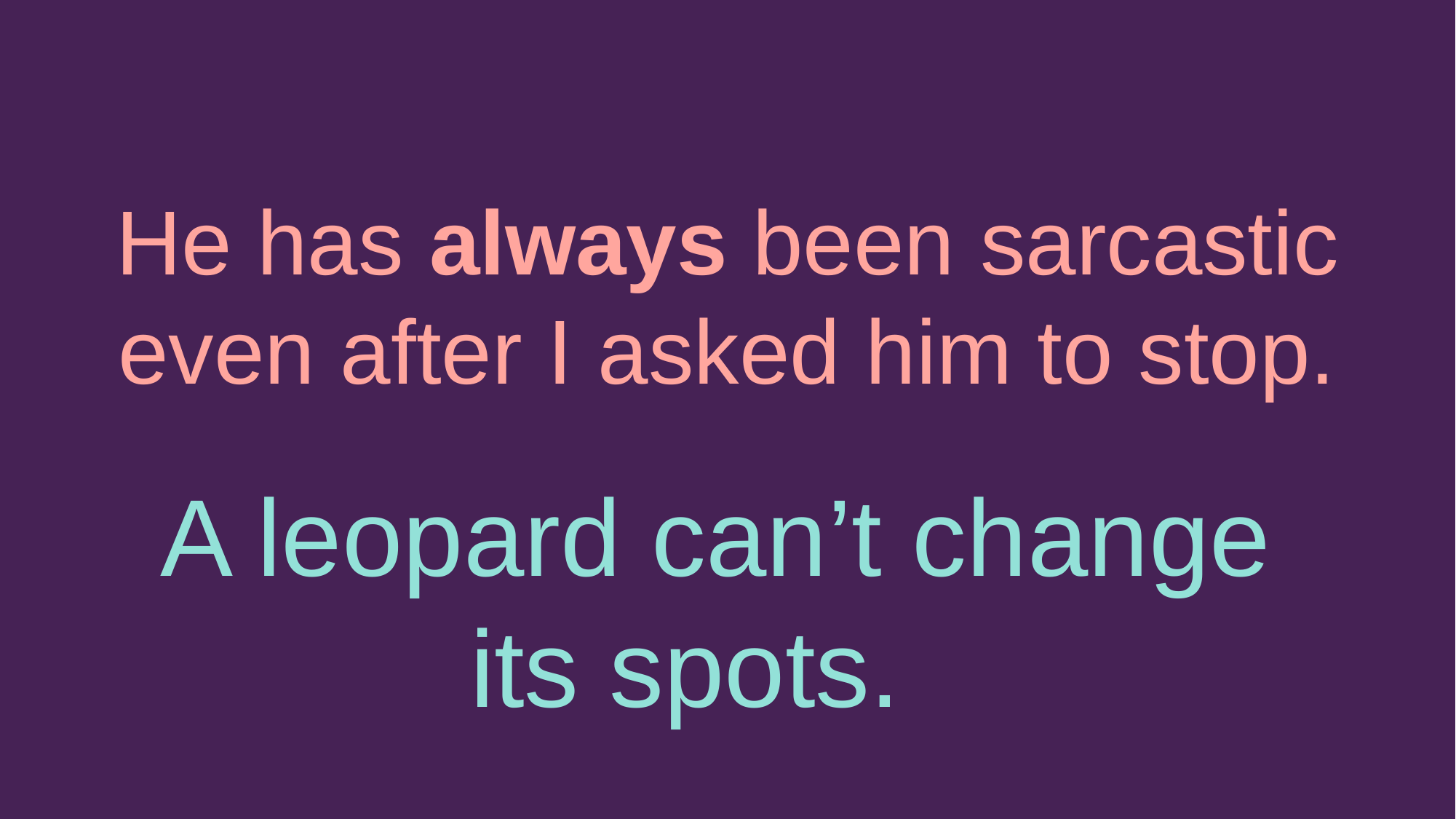

He has always been sarcastic even after I asked him to stop.
A leopard can’t change its spots.